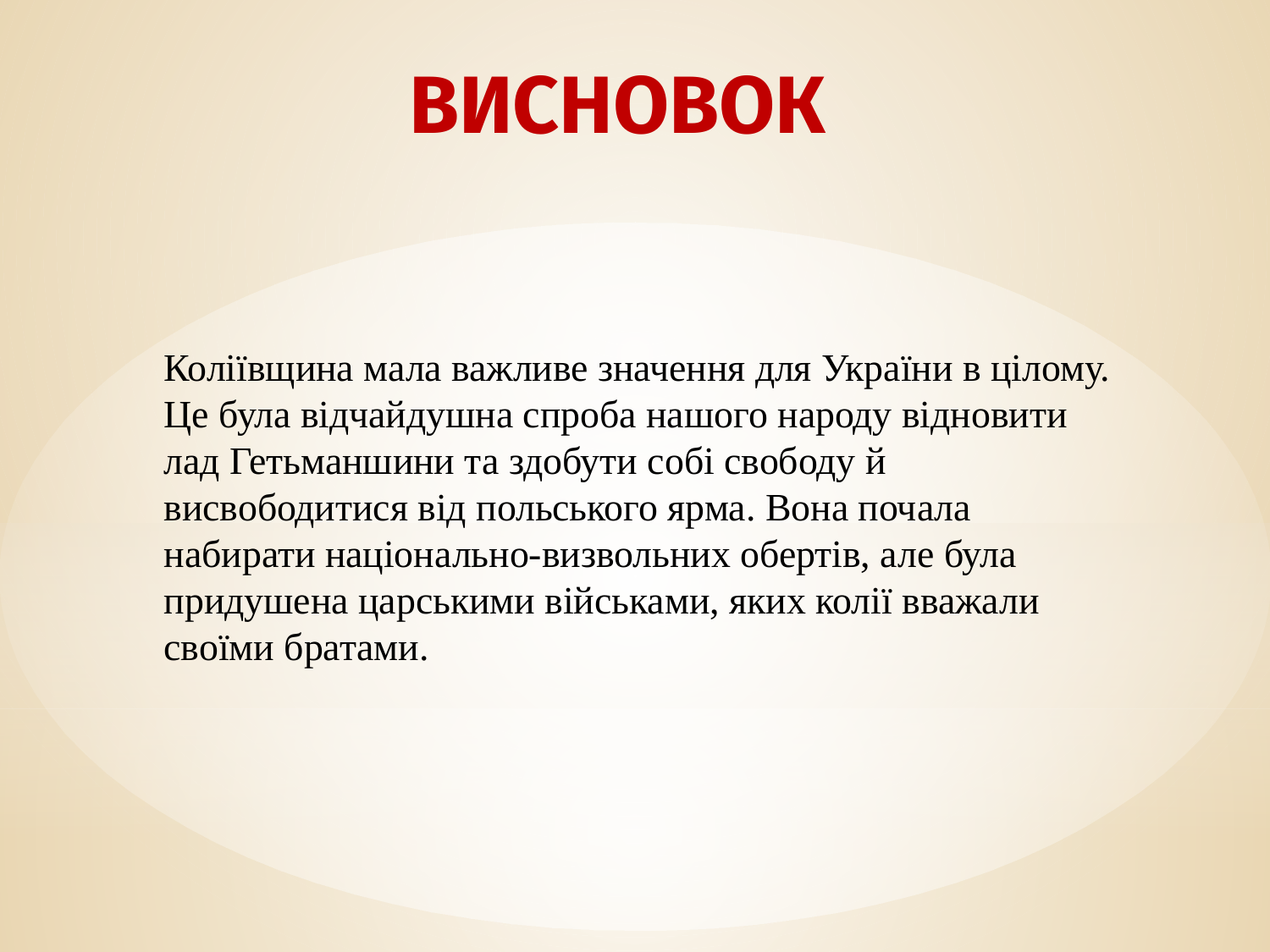

# ВИСНОВОК
Коліївщина мала важливе значення для України в цілому. Це була відчайдушна спроба нашого народу відновити лад Гетьманшини та здобути собі свободу й висвободитися від польського ярма. Вона почала набирати національно-визвольних обертів, але була придушена царськими військами, яких колії вважали своїми братами.